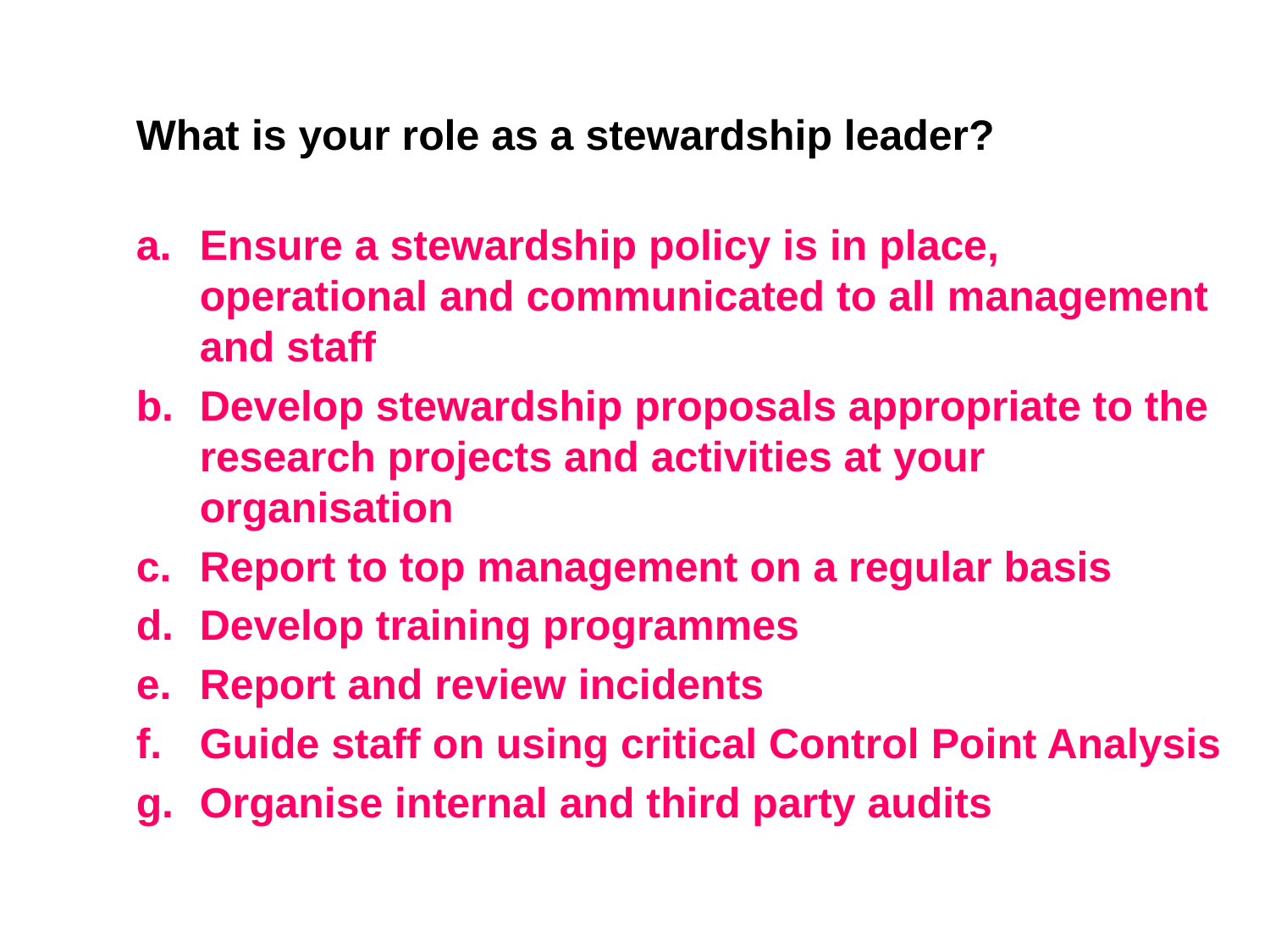

What is your role as a stewardship leader?

Ensure a stewardship policy is in place, operational and communicated to all management and staff
Develop stewardship proposals appropriate to the research projects and activities at your organisation
Report to top management on a regular basis
Develop training programmes
Report and review incidents
Guide staff on using critical Control Point Analysis
Organise internal and third party audits